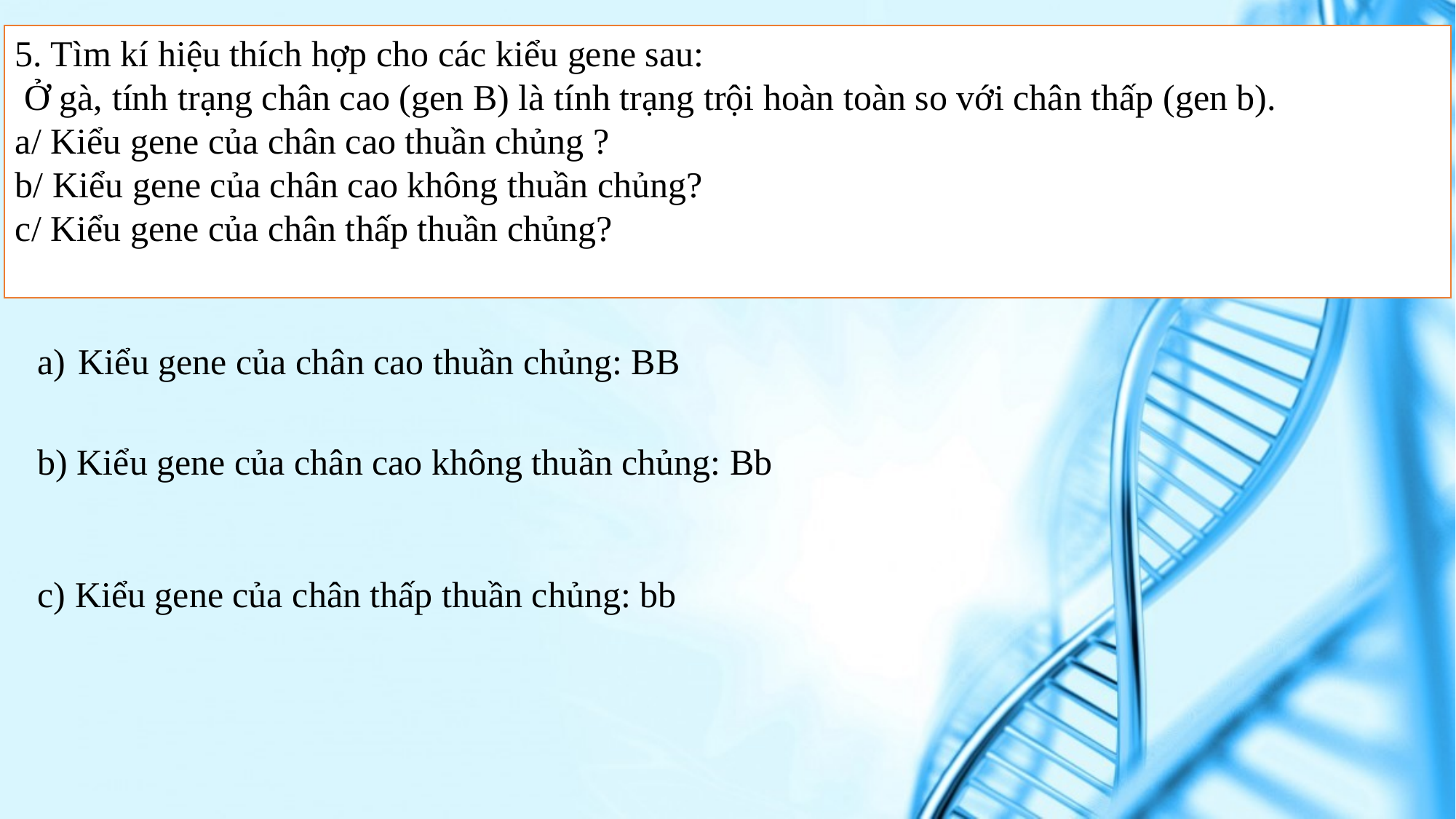

5. Tìm kí hiệu thích hợp cho các kiểu gene sau:
 Ở gà, tính trạng chân cao (gen B) là tính trạng trội hoàn toàn so với chân thấp (gen b).
a/ Kiểu gene của chân cao thuần chủng ?
b/ Kiểu gene của chân cao không thuần chủng?
c/ Kiểu gene của chân thấp thuần chủng?

Kiểu gene của chân cao thuần chủng: BB
b) Kiểu gene của chân cao không thuần chủng: Bb
c) Kiểu gene của chân thấp thuần chủng: bb